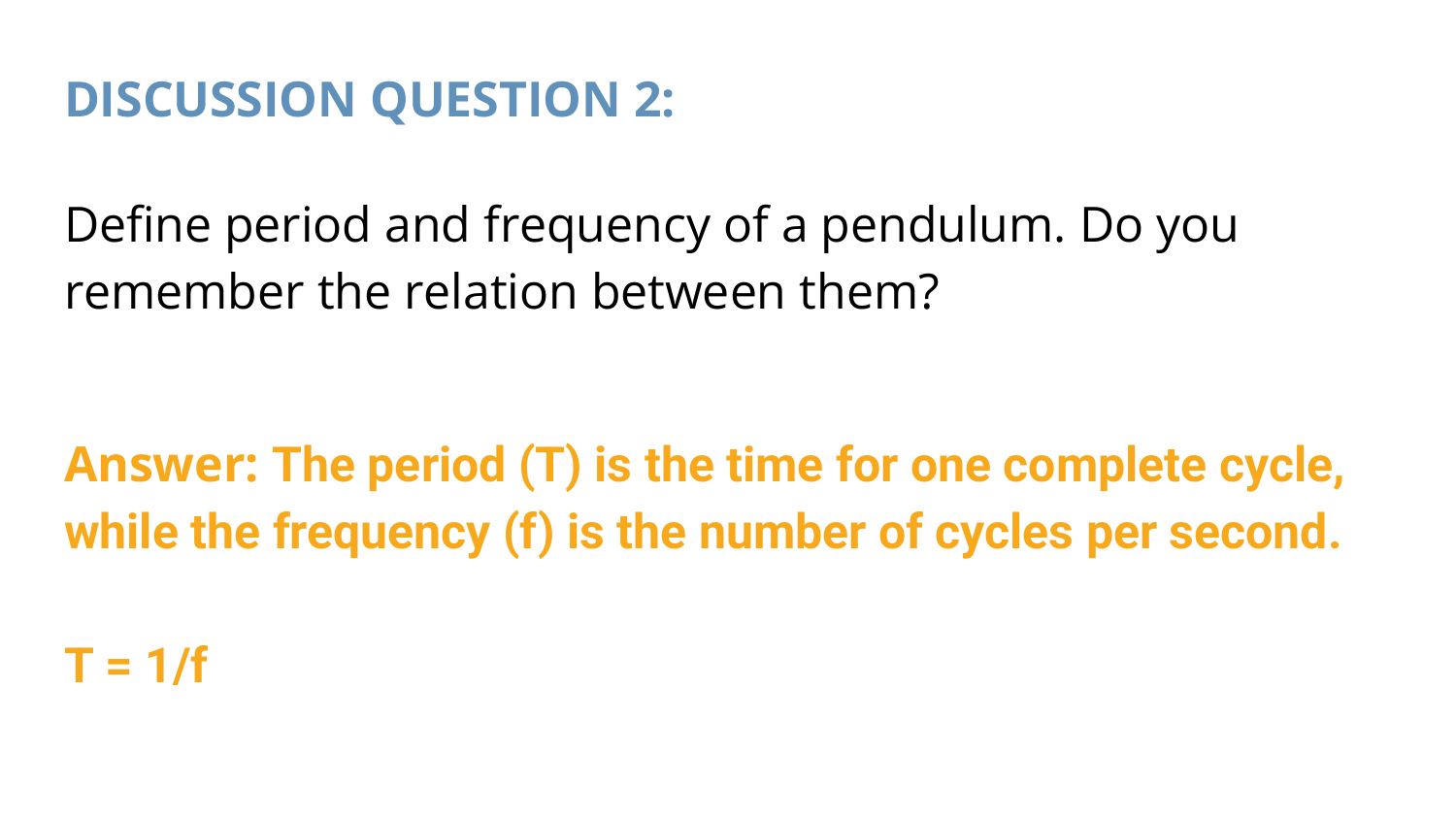

# DISCUSSION QUESTION 2:

Define period and frequency of a pendulum. Do you remember the relation between them?

Answer: The period (T) is the time for one complete cycle, while the frequency (f) is the number of cycles per second.

T = 1/f